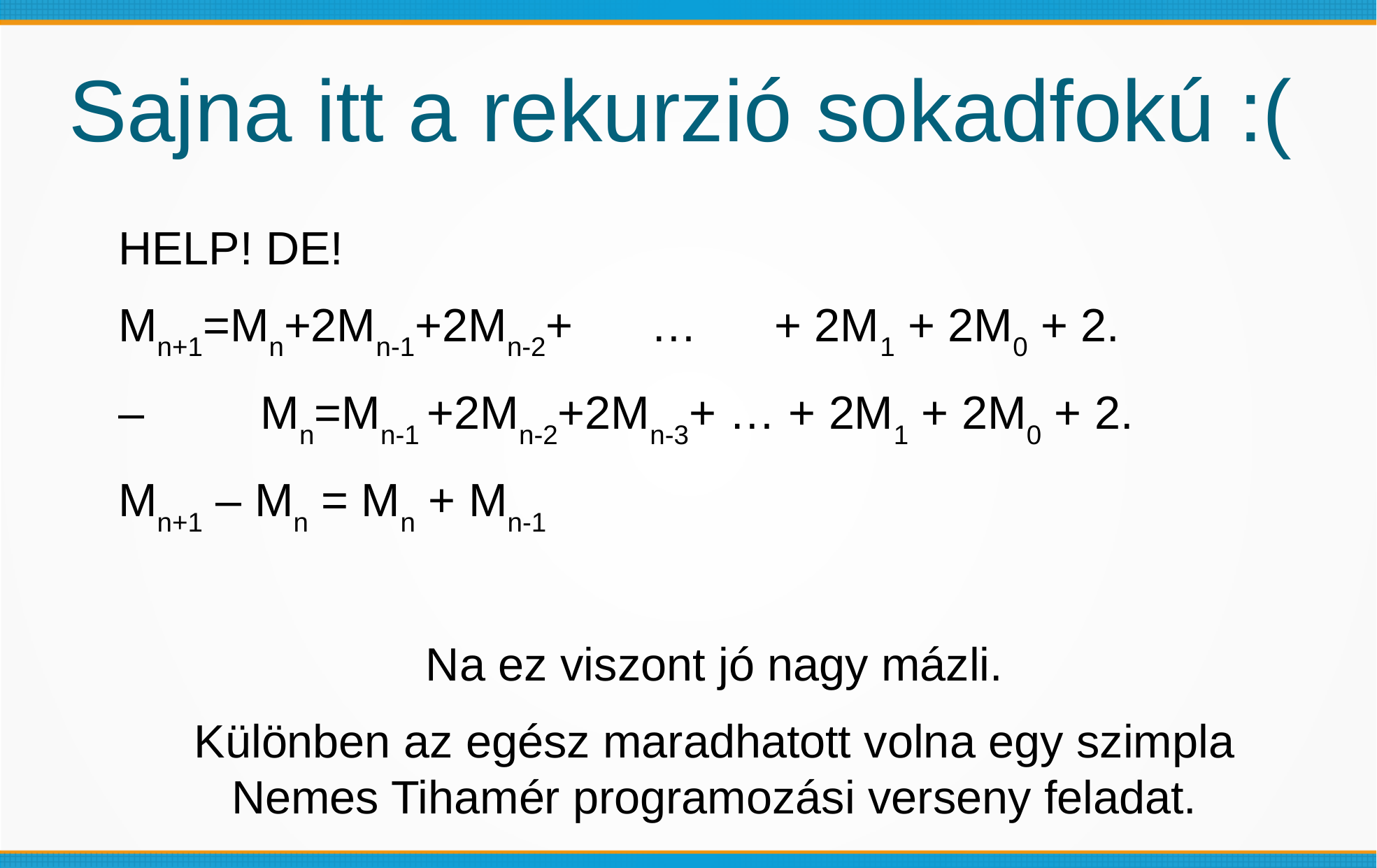

# Sajna itt a rekurzió sokadfokú :(
HELP! DE!
Mn+1=Mn+2Mn-1+2Mn-2+      …      + 2M1 + 2M0 + 2.
–         Mn=Mn-1 +2Mn-2+2Mn-3+ … + 2M1 + 2M0 + 2.
Mn+1 – Mn = Mn + Mn-1

Na ez viszont jó nagy mázli.
Különben az egész maradhatott volna egy szimpla Nemes Tihamér programozási verseny feladat.